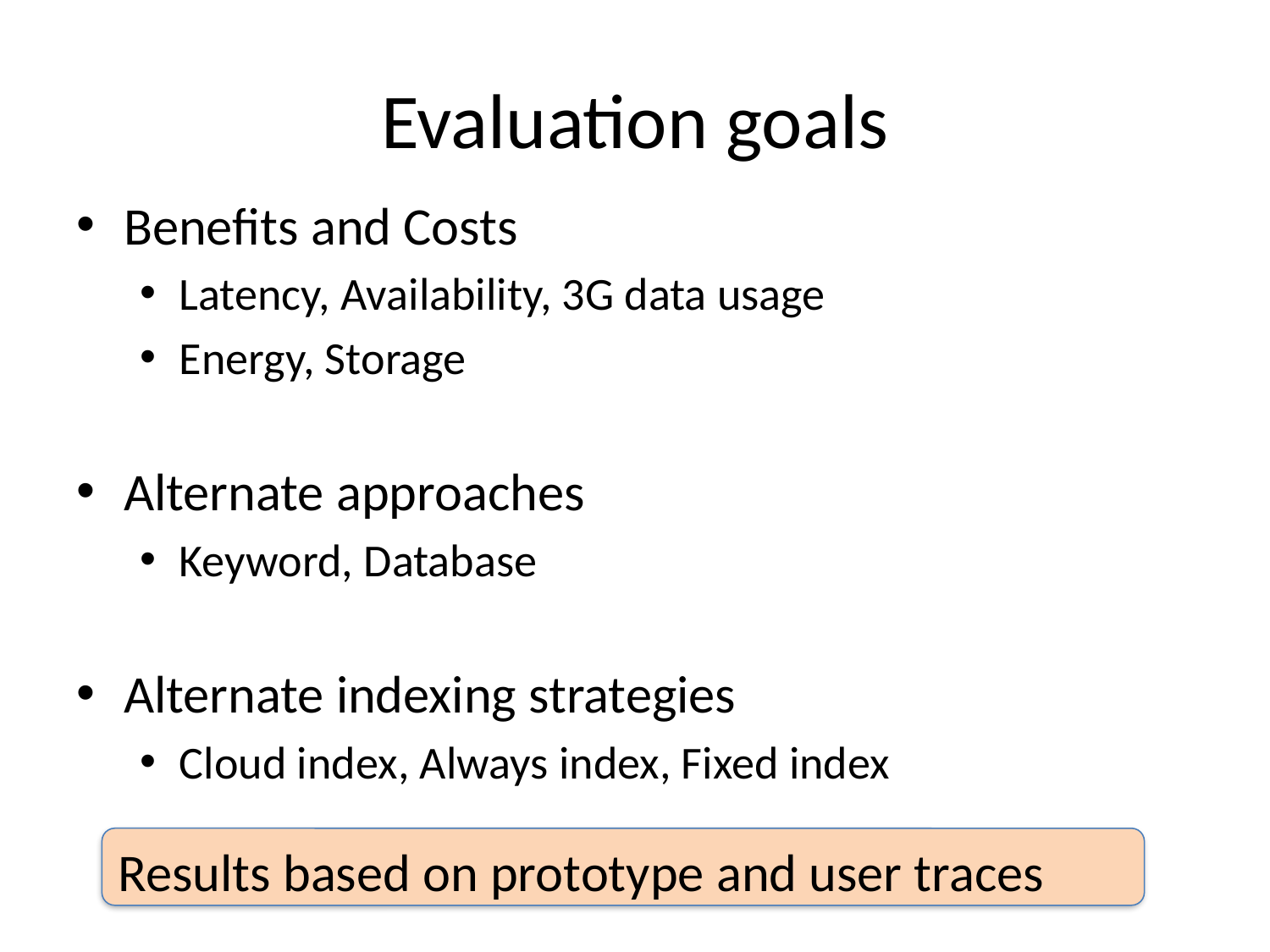

# Evaluation goals
Benefits and Costs
Latency, Availability, 3G data usage
Energy, Storage

Alternate approaches
Keyword, Database

Alternate indexing strategies
Cloud index, Always index, Fixed index
Results based on prototype and user traces